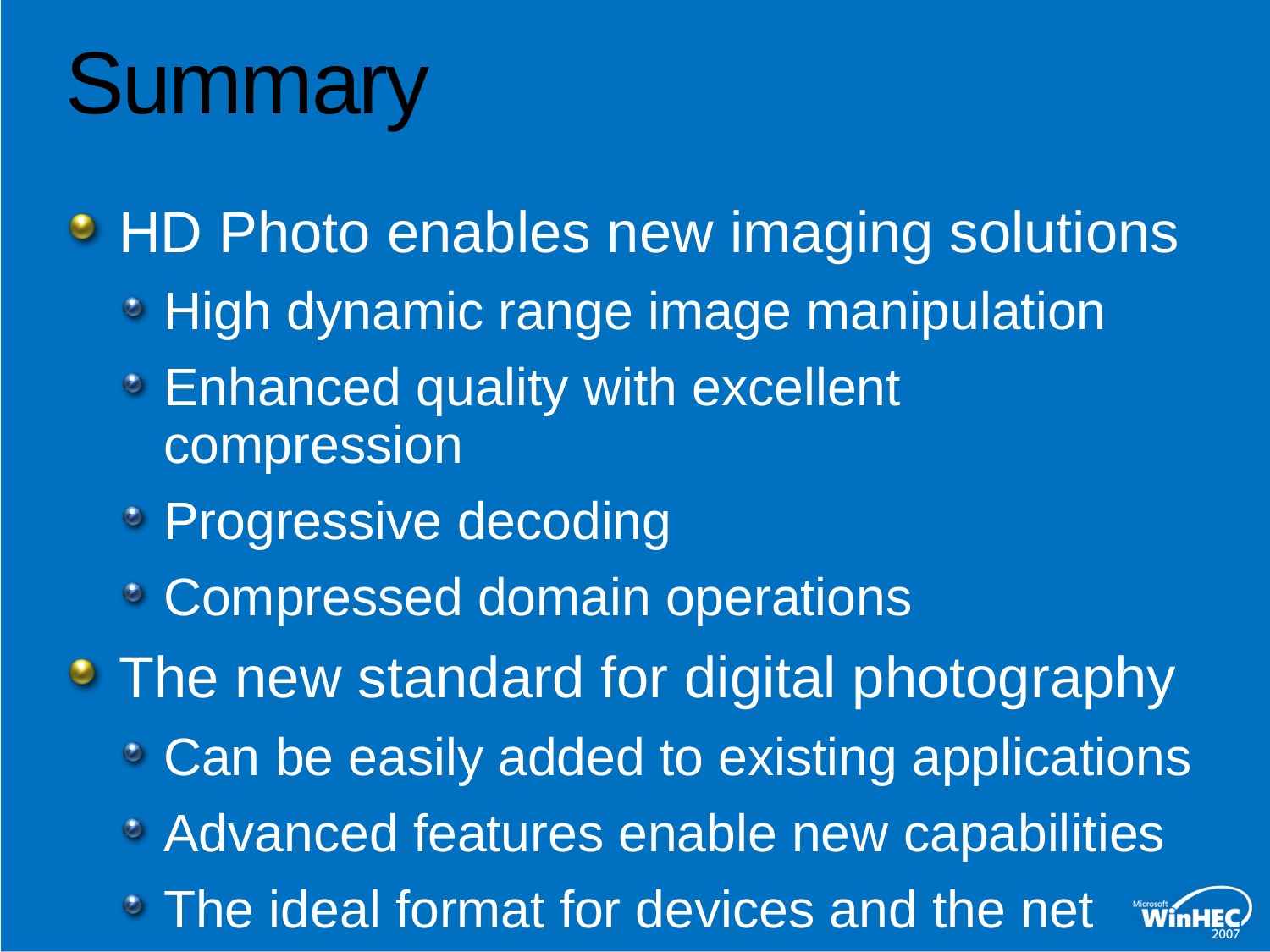

# Summary
HD Photo enables new imaging solutions
High dynamic range image manipulation
Enhanced quality with excellent compression
Progressive decoding
Compressed domain operations
The new standard for digital photography
Can be easily added to existing applications
Advanced features enable new capabilities
The ideal format for devices and the net